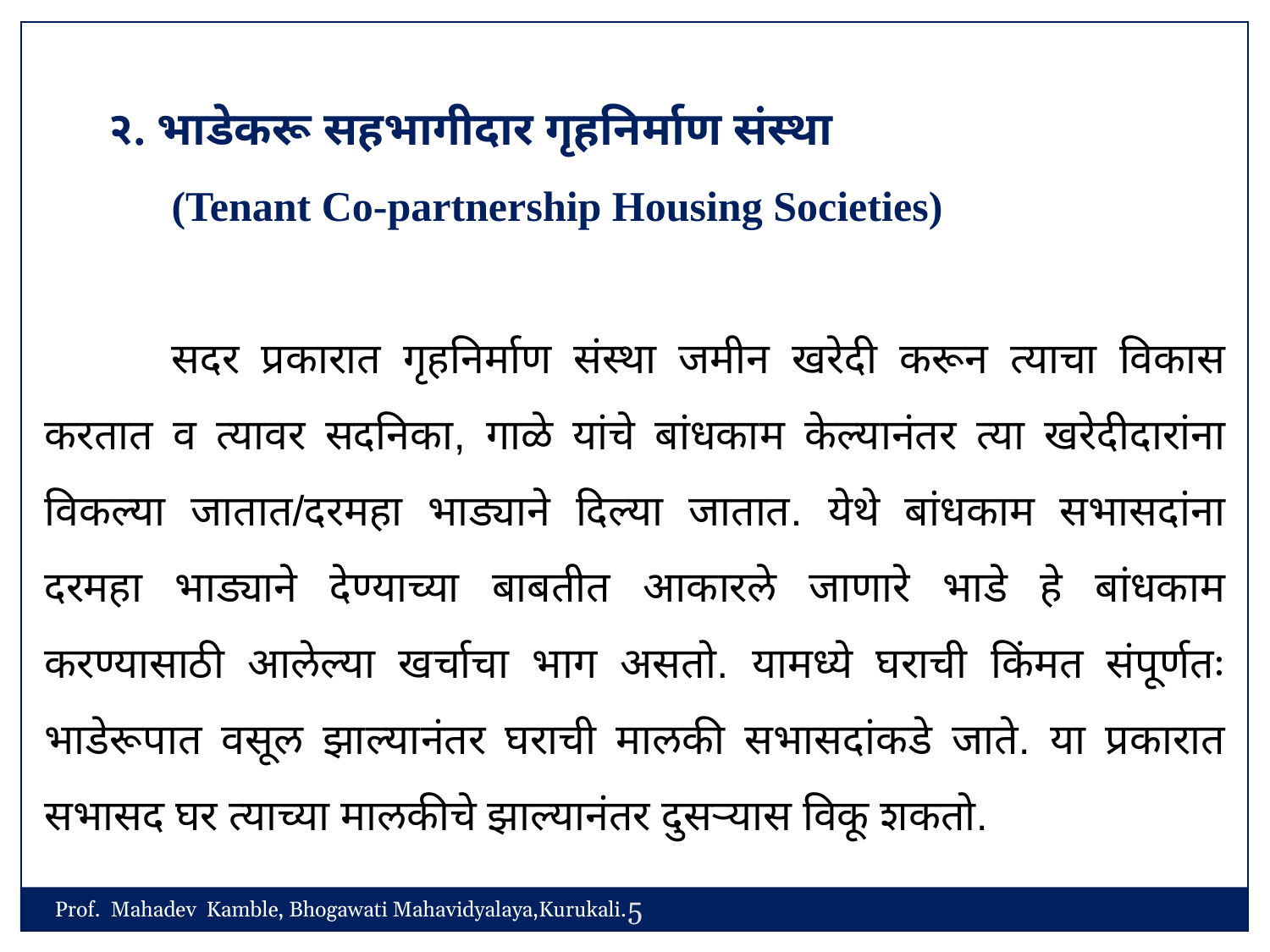

२. भाडेकरू सहभागीदार गृहनिर्माण संस्था
	(Tenant Co-partnership Housing Societies)

	सदर प्रकारात गृहनिर्माण संस्था जमीन खरेदी करून त्याचा विकास करतात व त्यावर सदनिका, गाळे यांचे बांधकाम केल्यानंतर त्या खरेदीदारांना विकल्या जातात/दरमहा भाड्याने दिल्या जातात. येथे बांधकाम सभासदांना दरमहा भाड्याने देण्याच्या बाबतीत आकारले जाणारे भाडे हे बांधकाम करण्यासाठी आलेल्या खर्चाचा भाग असतो. यामध्ये घराची किंमत संपूर्णतः भाडेरूपात वसूल झाल्यानंतर घराची मालकी सभासदांकडे जाते. या प्रकारात सभासद घर त्याच्या मालकीचे झाल्यानंतर दुसऱ्यास विकू शकतो.
5
Prof.  Mahadev  Kamble, Bhogawati Mahavidyalaya,Kurukali.